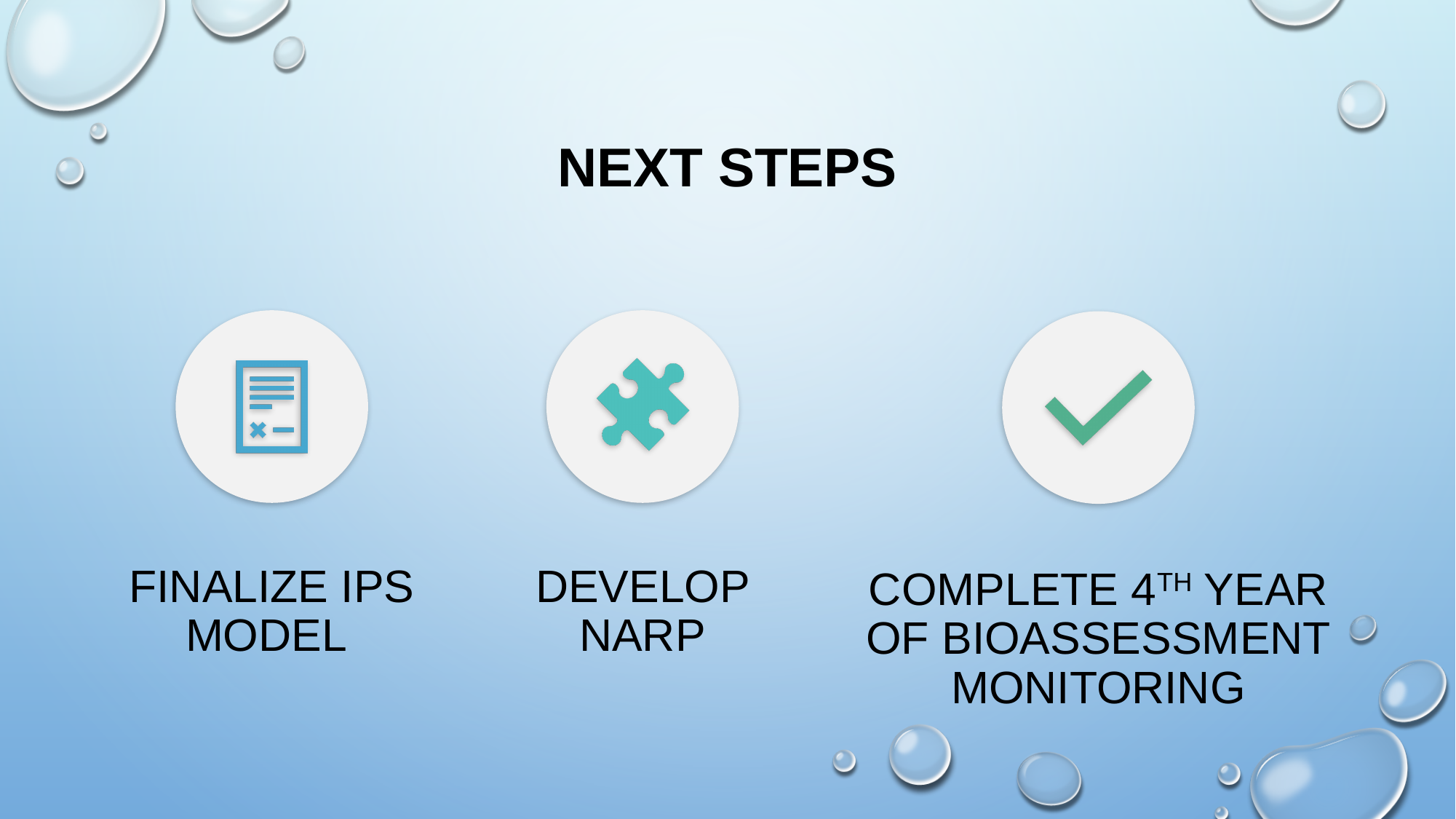

# Next steps
Finalize ips model
Develop narp
Complete 4th year of bioassessment monitoring